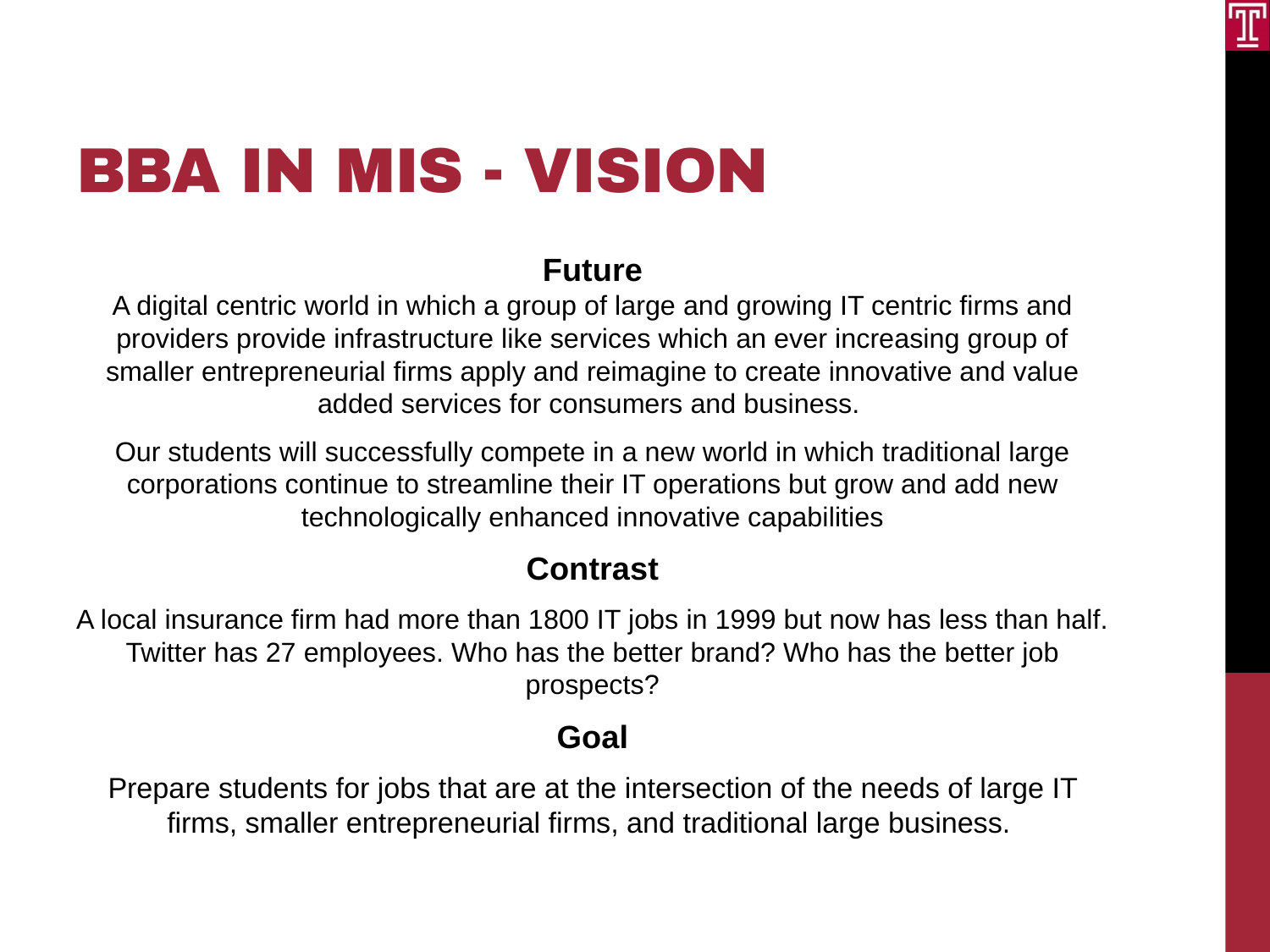

# BBA IN MIS - Vision
Future
A digital centric world in which a group of large and growing IT centric firms and providers provide infrastructure like services which an ever increasing group of smaller entrepreneurial firms apply and reimagine to create innovative and value added services for consumers and business.
Our students will successfully compete in a new world in which traditional large corporations continue to streamline their IT operations but grow and add new technologically enhanced innovative capabilities
Contrast
A local insurance firm had more than 1800 IT jobs in 1999 but now has less than half. Twitter has 27 employees. Who has the better brand? Who has the better job prospects?
Goal
Prepare students for jobs that are at the intersection of the needs of large IT firms, smaller entrepreneurial firms, and traditional large business.